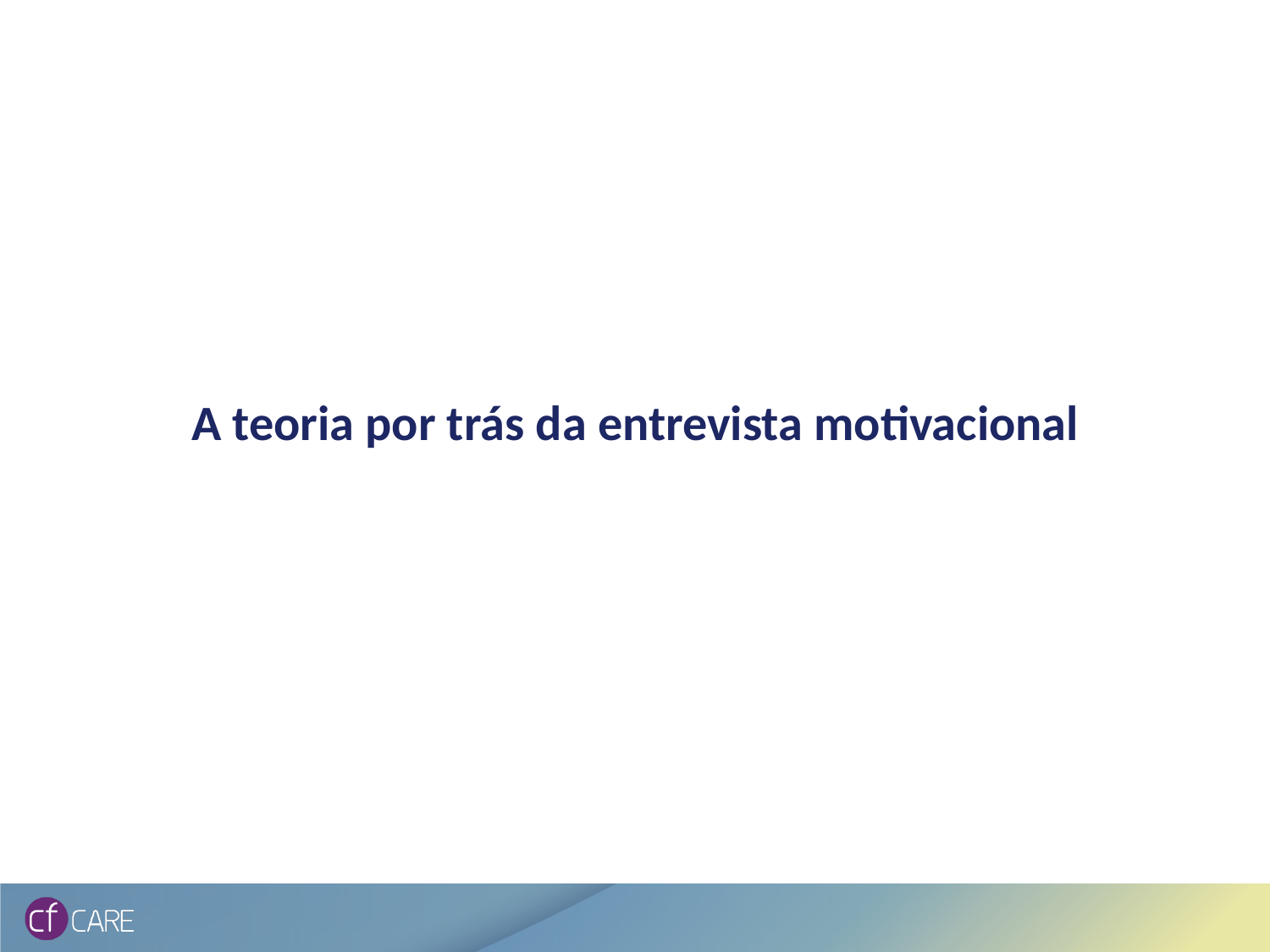

# A teoria por trás da entrevista motivacional